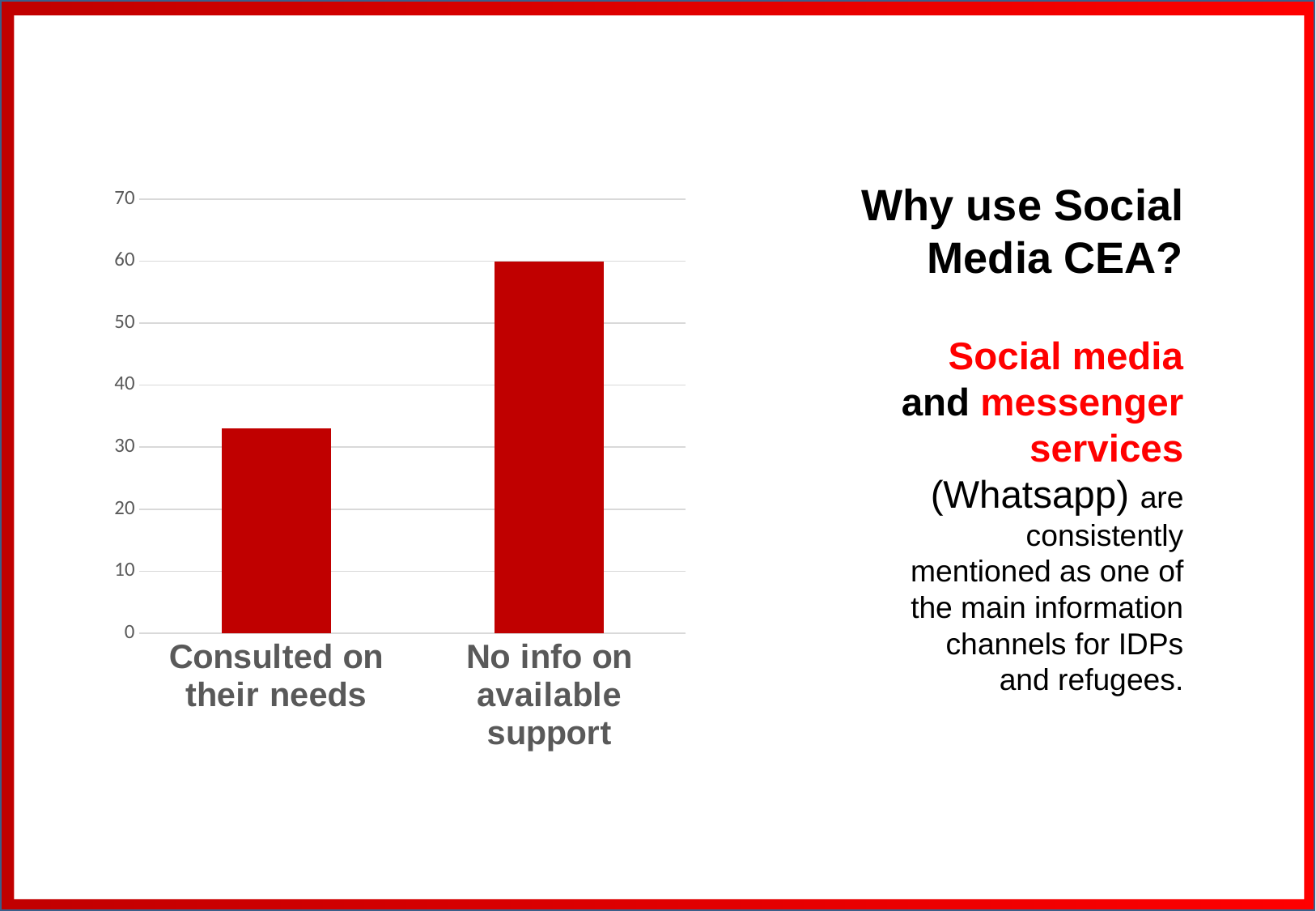

### Chart

| Category | Series 1 |
|---|---|
| Consulted on their needs | 33.0 |
| No info on available support | 60.0 |
Why use Social Media CEA?
Social media and messenger services (Whatsapp) are consistently mentioned as one of the main information channels for IDPs and refugees.